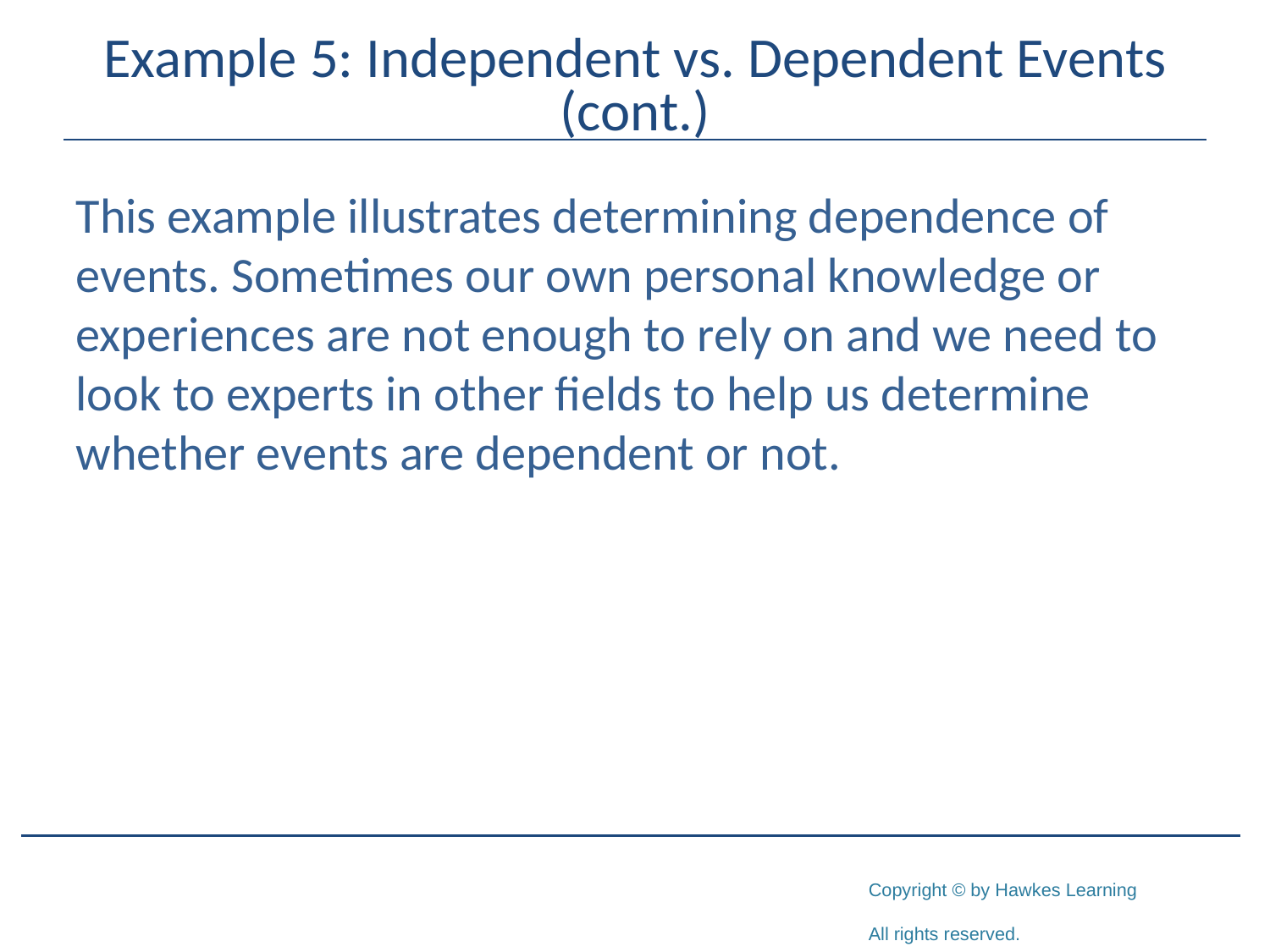

# Example 5: Independent vs. Dependent Events (cont.)
This example illustrates determining dependence of events. Sometimes our own personal knowledge or experiences are not enough to rely on and we need to look to experts in other fields to help us determine whether events are dependent or not.